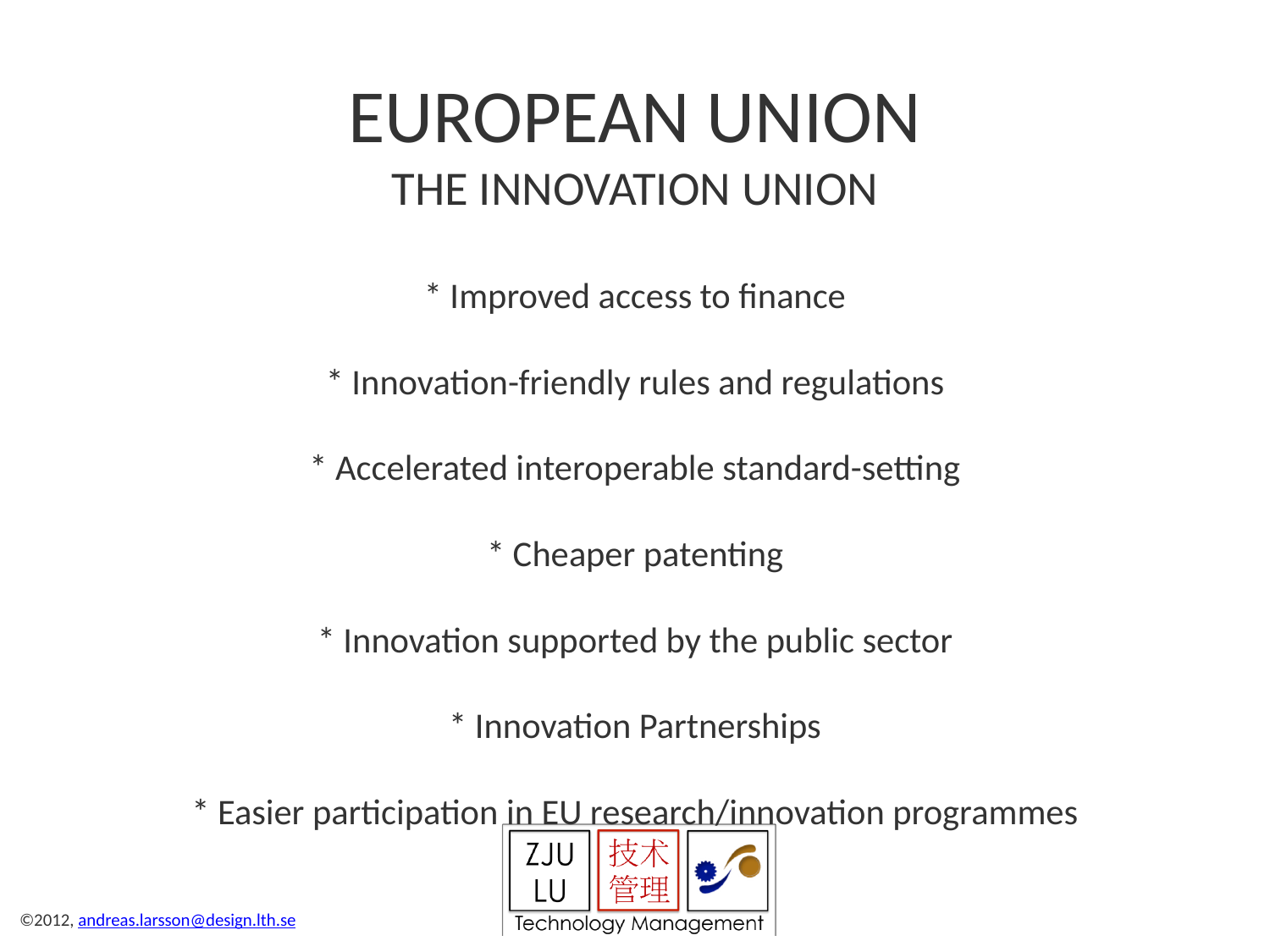

# EUROPEAN UNION THE INNOVATION UNION * Improved access to finance * Innovation-friendly rules and regulations * Accelerated interoperable standard-setting * Cheaper patenting * Innovation supported by the public sector * Innovation Partnerships * Easier participation in EU research/innovation programmes
©2012, andreas.larsson@design.lth.se